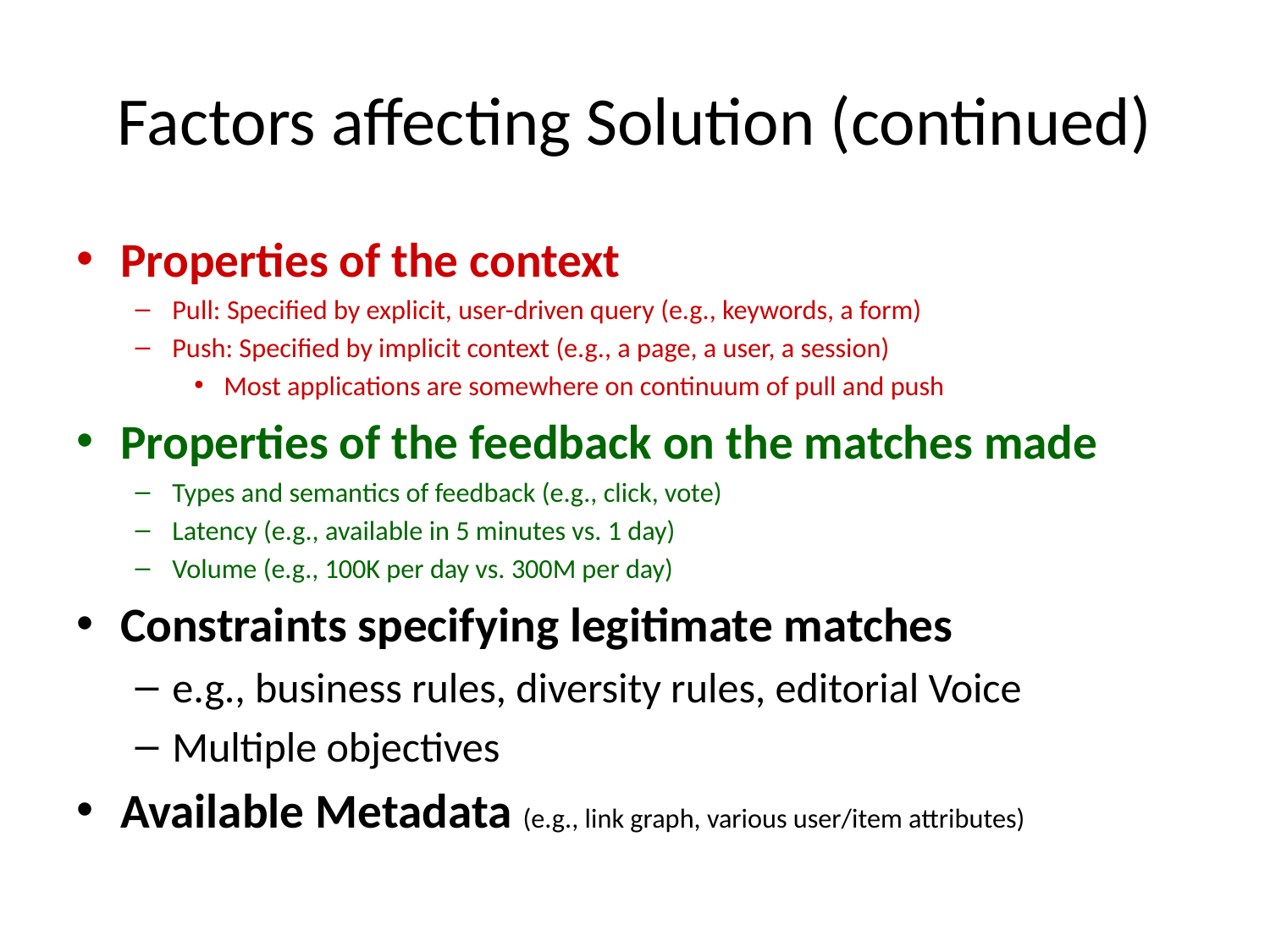

# Factors affecting Solution (continued)
Properties of the context
Pull: Specified by explicit, user-driven query (e.g., keywords, a form)
Push: Specified by implicit context (e.g., a page, a user, a session)
Most applications are somewhere on continuum of pull and push
Properties of the feedback on the matches made
Types and semantics of feedback (e.g., click, vote)
Latency (e.g., available in 5 minutes vs. 1 day)
Volume (e.g., 100K per day vs. 300M per day)
Constraints specifying legitimate matches
e.g., business rules, diversity rules, editorial Voice
Multiple objectives
Available Metadata (e.g., link graph, various user/item attributes)